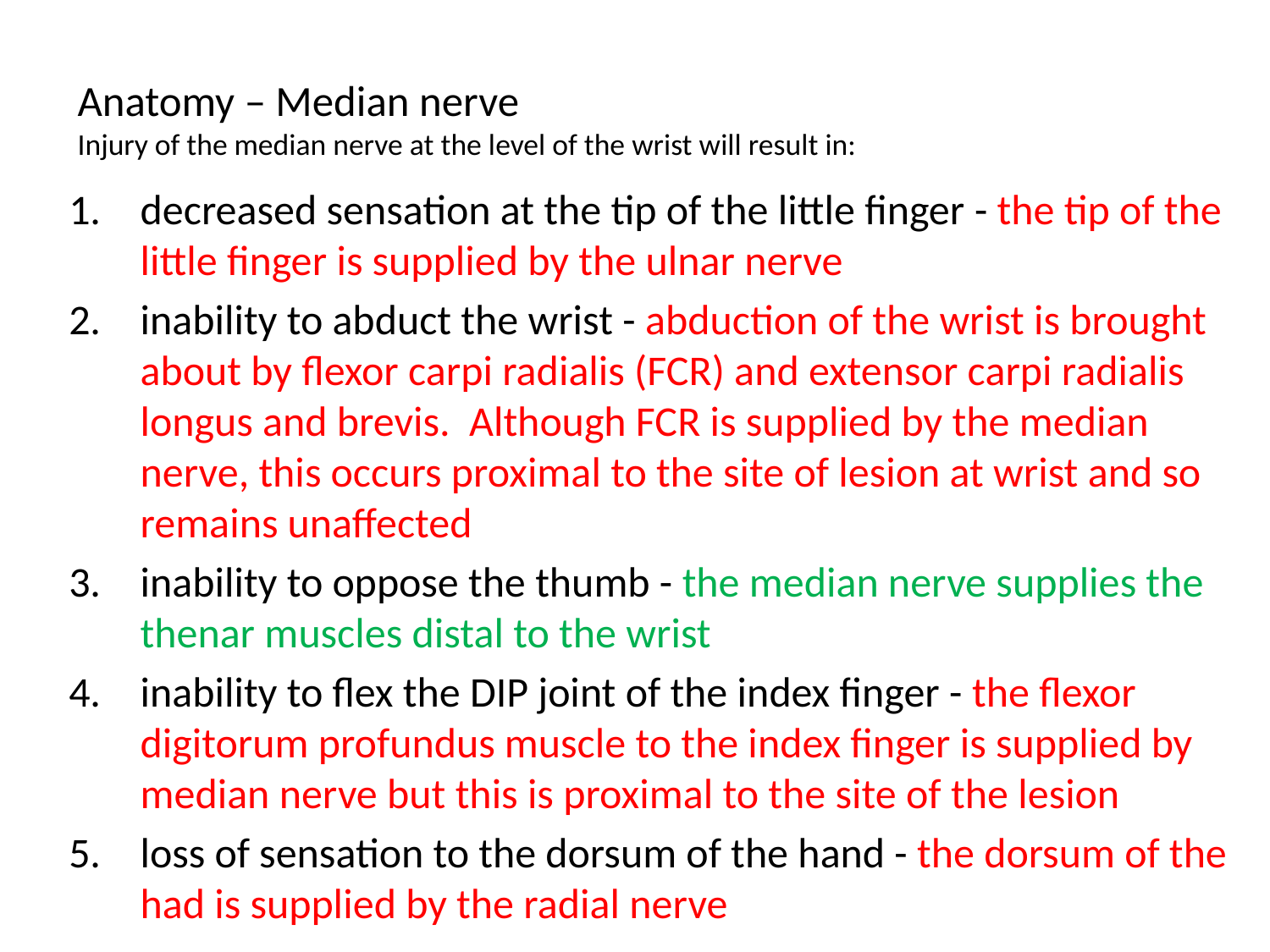

# Anatomy – Median nerve Injury of the median nerve at the level of the wrist will result in:
decreased sensation at the tip of the little finger - the tip of the little finger is supplied by the ulnar nerve
inability to abduct the wrist - abduction of the wrist is brought about by flexor carpi radialis (FCR) and extensor carpi radialis longus and brevis.  Although FCR is supplied by the median nerve, this occurs proximal to the site of lesion at wrist and so remains unaffected
inability to oppose the thumb - the median nerve supplies the thenar muscles distal to the wrist
inability to flex the DIP joint of the index finger - the flexor digitorum profundus muscle to the index finger is supplied by median nerve but this is proximal to the site of the lesion
loss of sensation to the dorsum of the hand - the dorsum of the had is supplied by the radial nerve